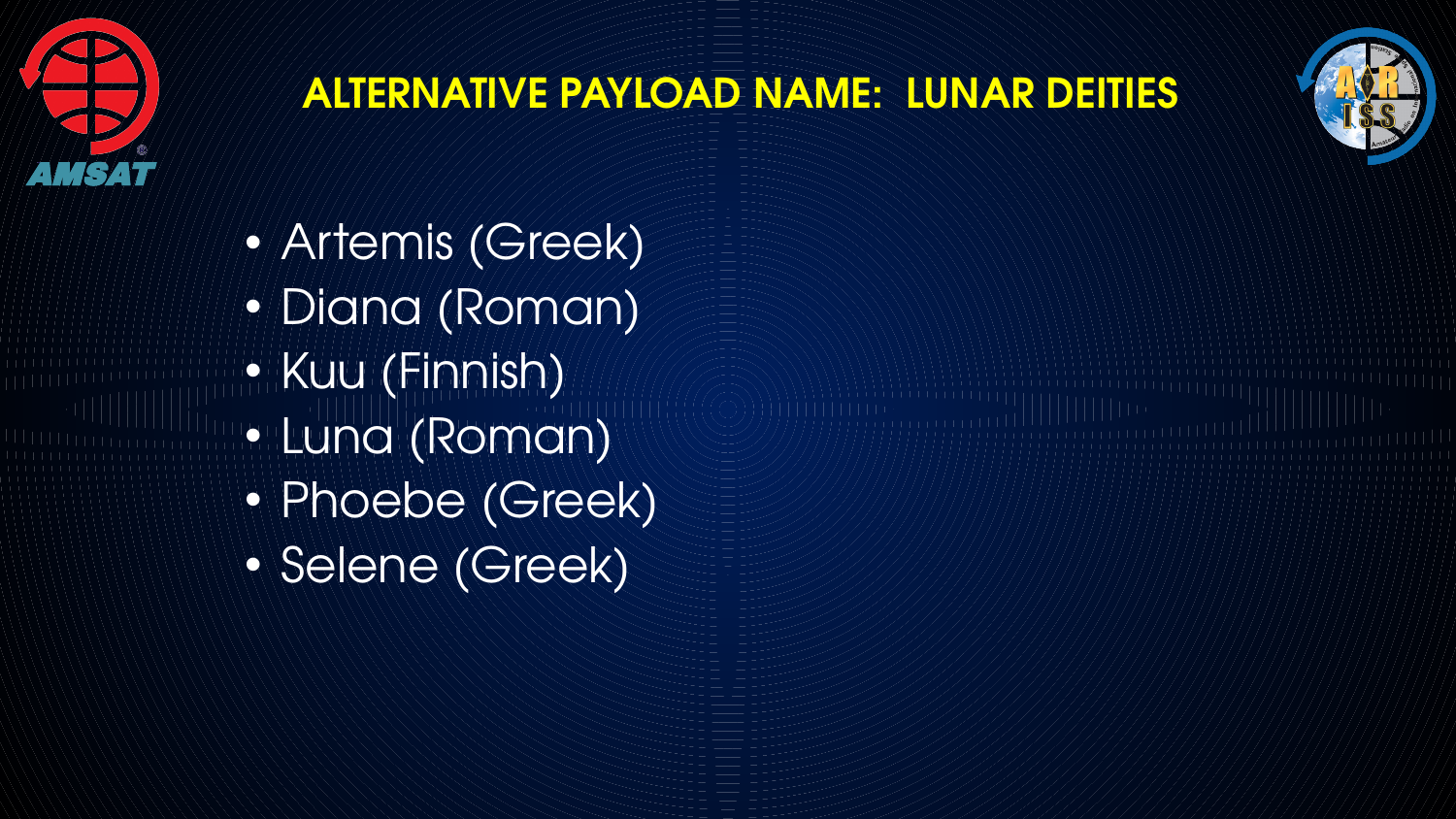

# Alternative Payload Name:  Lunar Deities
Artemis (Greek)
Diana (Roman)
Kuu (Finnish)
Luna (Roman)
Phoebe (Greek)
Selene (Greek)